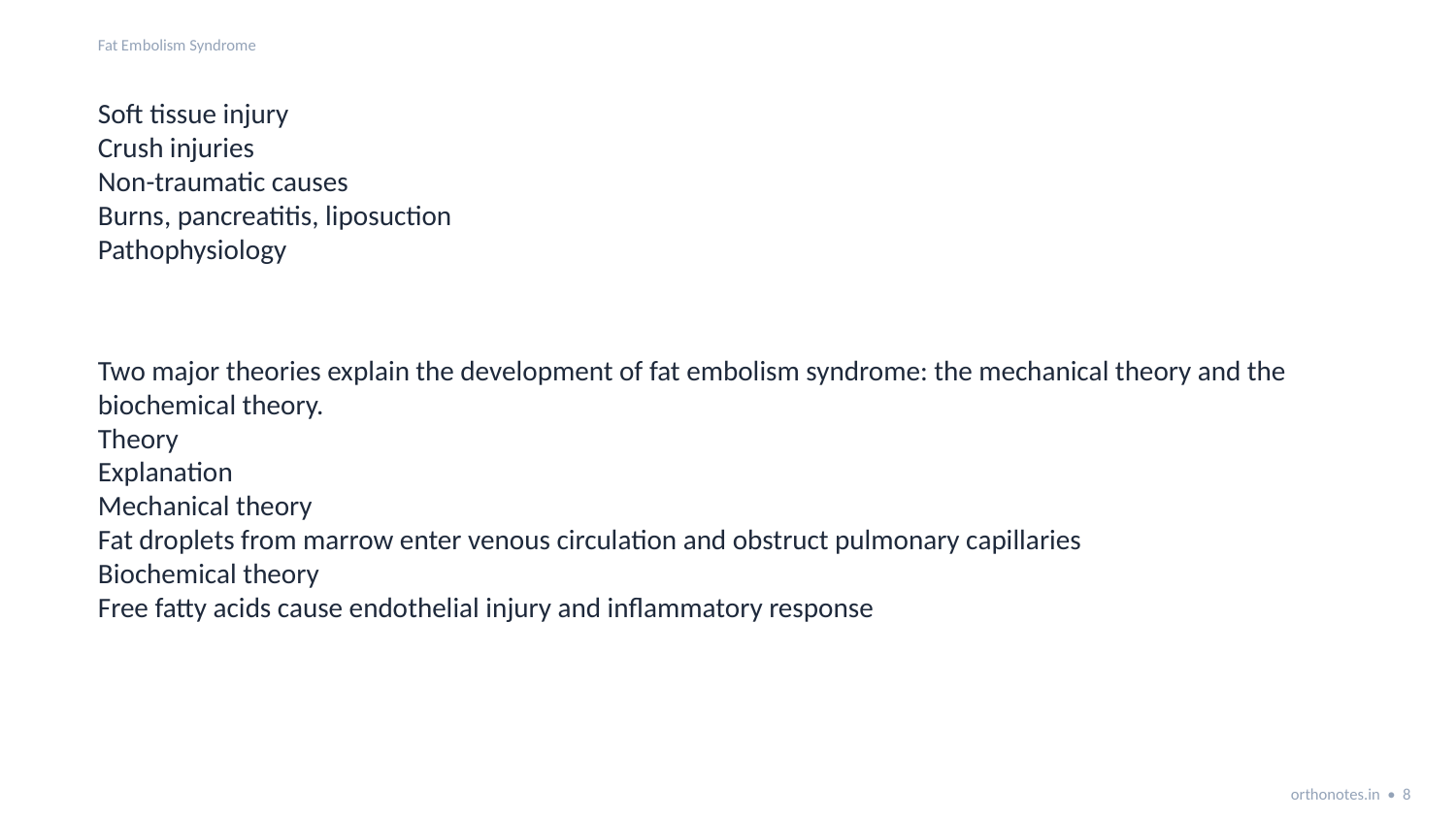

Fat Embolism Syndrome
Soft tissue injury
Crush injuries
Non-traumatic causes
Burns, pancreatitis, liposuction
Pathophysiology
Two major theories explain the development of fat embolism syndrome: the mechanical theory and the biochemical theory.
Theory
Explanation
Mechanical theory
Fat droplets from marrow enter venous circulation and obstruct pulmonary capillaries
Biochemical theory
Free fatty acids cause endothelial injury and inflammatory response
orthonotes.in  •  8